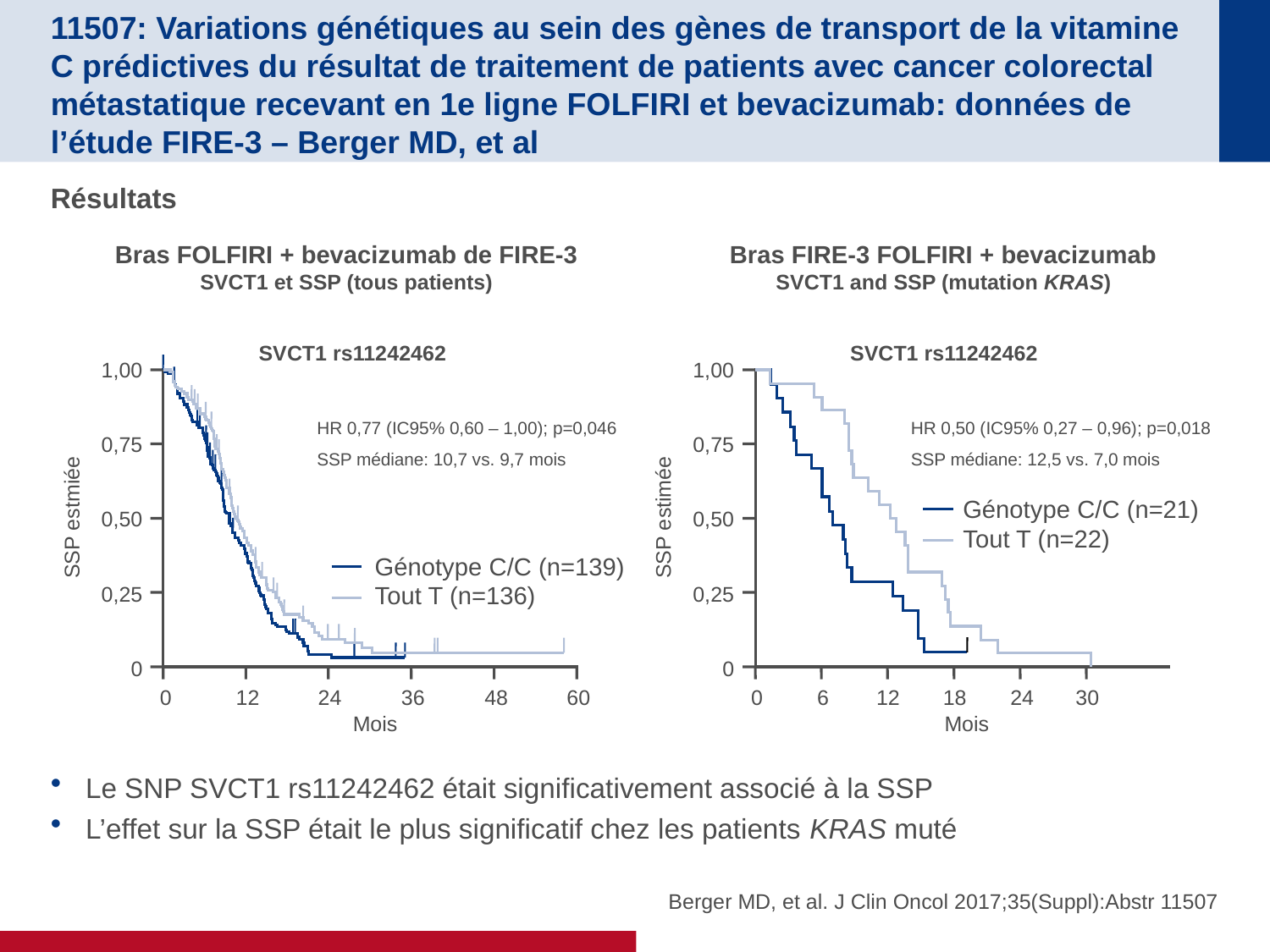

# 11507: Variations génétiques au sein des gènes de transport de la vitamine C prédictives du résultat de traitement de patients avec cancer colorectal métastatique recevant en 1e ligne FOLFIRI et bevacizumab: données de l’étude FIRE-3 – Berger MD, et al
Résultats

Bras FOLFIRI + bevacizumab de FIRE-3
SVCT1 et SSP (tous patients)
Bras FIRE-3 FOLFIRI + bevacizumab
SVCT1 and SSP (mutation KRAS)
SVCT1 rs11242462
1,00
0,75
0,50
0,25
0

HR 0,77 (IC95% 0,60 – 1,00); p=0,046
SSP médiane: 10,7 vs. 9,7 mois
SSP estmiée
Génotype C/C (n=139)
Tout T (n=136)
0	12	24	36	48	60
Mois
SVCT1 rs11242462
1,00
0,75
0,50
0,25
0

HR 0,50 (IC95% 0,27 – 0,96); p=0,018
SSP médiane: 12,5 vs. 7,0 mois
Génotype C/C (n=21)
Tout T (n=22)
SSP estimée

0	6	12	18	24	30
Mois

Le SNP SVCT1 rs11242462 était significativement associé à la SSP
L’effet sur la SSP était le plus significatif chez les patients KRAS muté
Berger MD, et al. J Clin Oncol 2017;35(Suppl):Abstr 11507